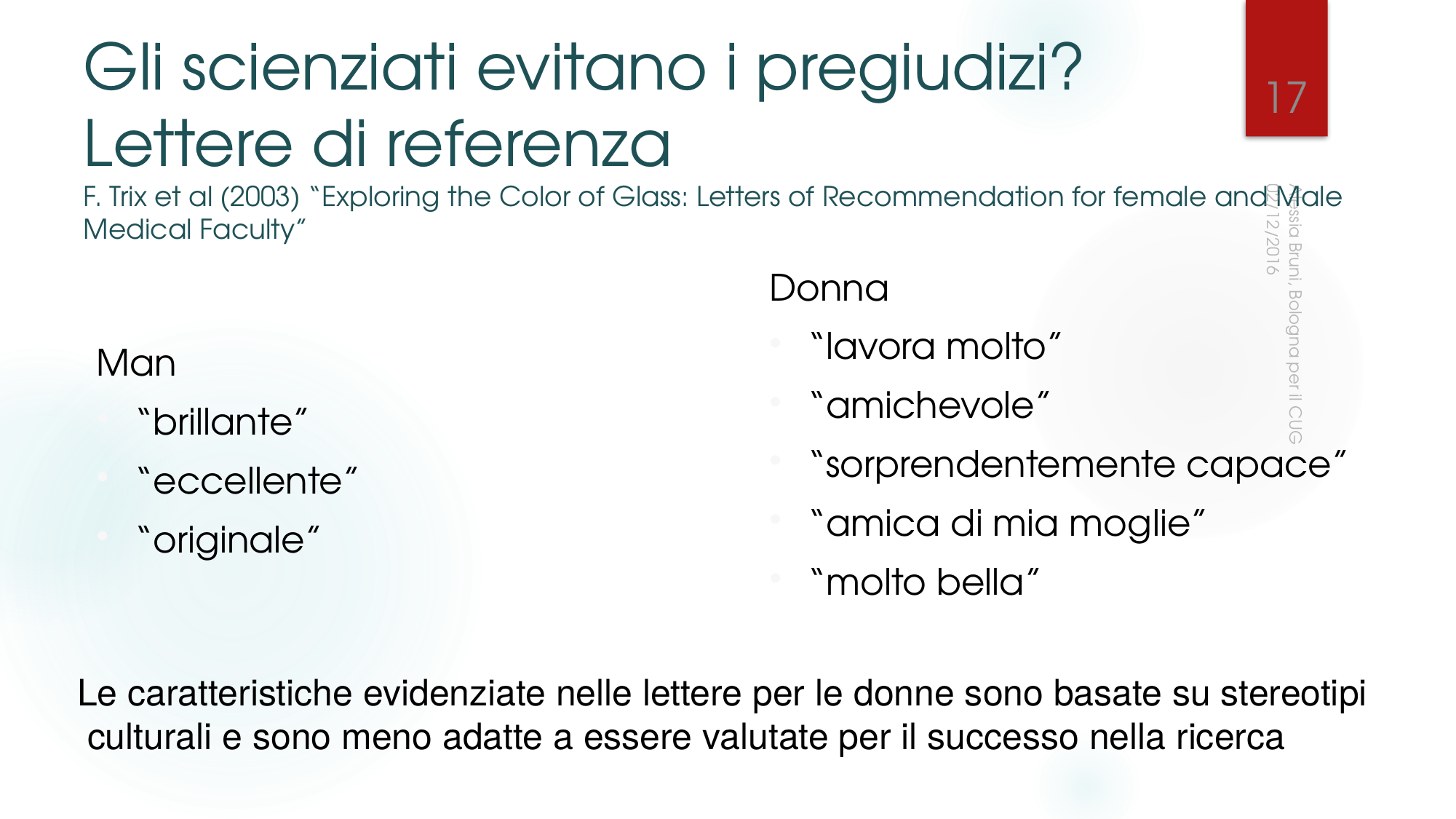

# Gli scienziati evitano i pregiudizi? Lettere di referenza F. Trix et al (2003) “Exploring the Color of Glass: Letters of Recommendation for female and Male Medical Faculty”
17
02/12/2016
Donna
“lavora molto”
“amichevole”
“sorprendentemente capace”
“amica di mia moglie”
“molto bella”
Man
“brillante”
“eccellente”
“originale”
Alessia Bruni, Bologna per il CUG
Le caratteristiche evidenziate nelle lettere per le donne sono basate su stereotipi
 culturali e sono meno adatte a essere valutate per il successo nella ricerca